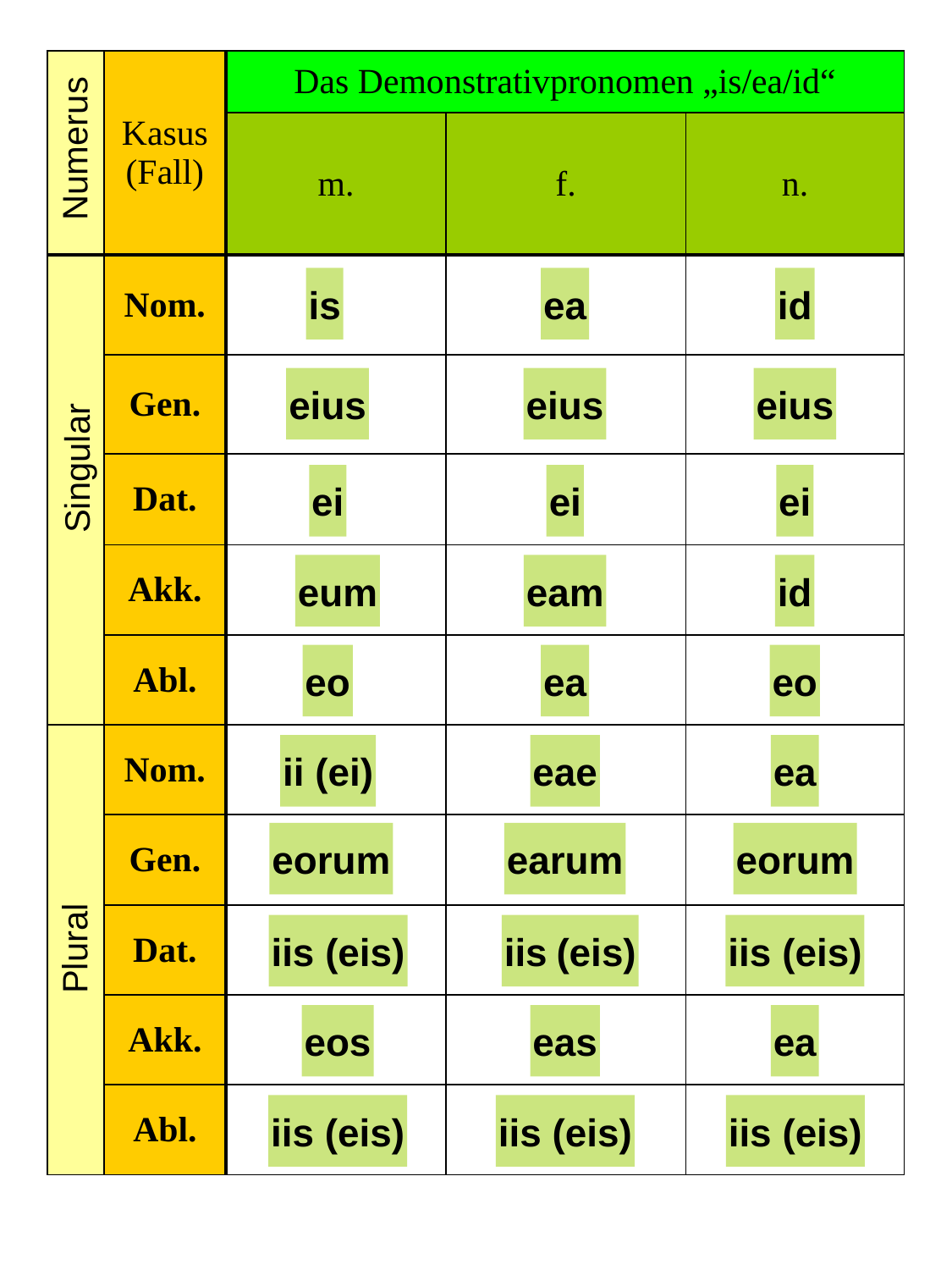

|  | Kasus (Fall) | Das Demonstrativpronomen „is/ea/id“ |  |  |
| --- | --- | --- | --- | --- |
|  |  | m. | f. | n. |
|  | Nom. |  |  |  |
|  | Gen. |  |  |  |
|  | Dat. |  |  |  |
|  | Akk. |  |  |  |
|  | Abl. |  |  |  |
|  | Nom. |  |  |  |
|  | Gen. |  |  |  |
|  | Dat. |  |  |  |
|  | Akk. |  |  |  |
|  | Abl. |  |  |  |
Numerus
is
ea
id
eius
eius
eius
Singular
ei
ei
ei
eum
eam
id
eo
ea
eo
ii (ei)
eae
ea
eorum
earum
eorum
Plural
iis (eis)
iis (eis)
iis (eis)
eos
eas
ea
iis (eis)
iis (eis)
iis (eis)